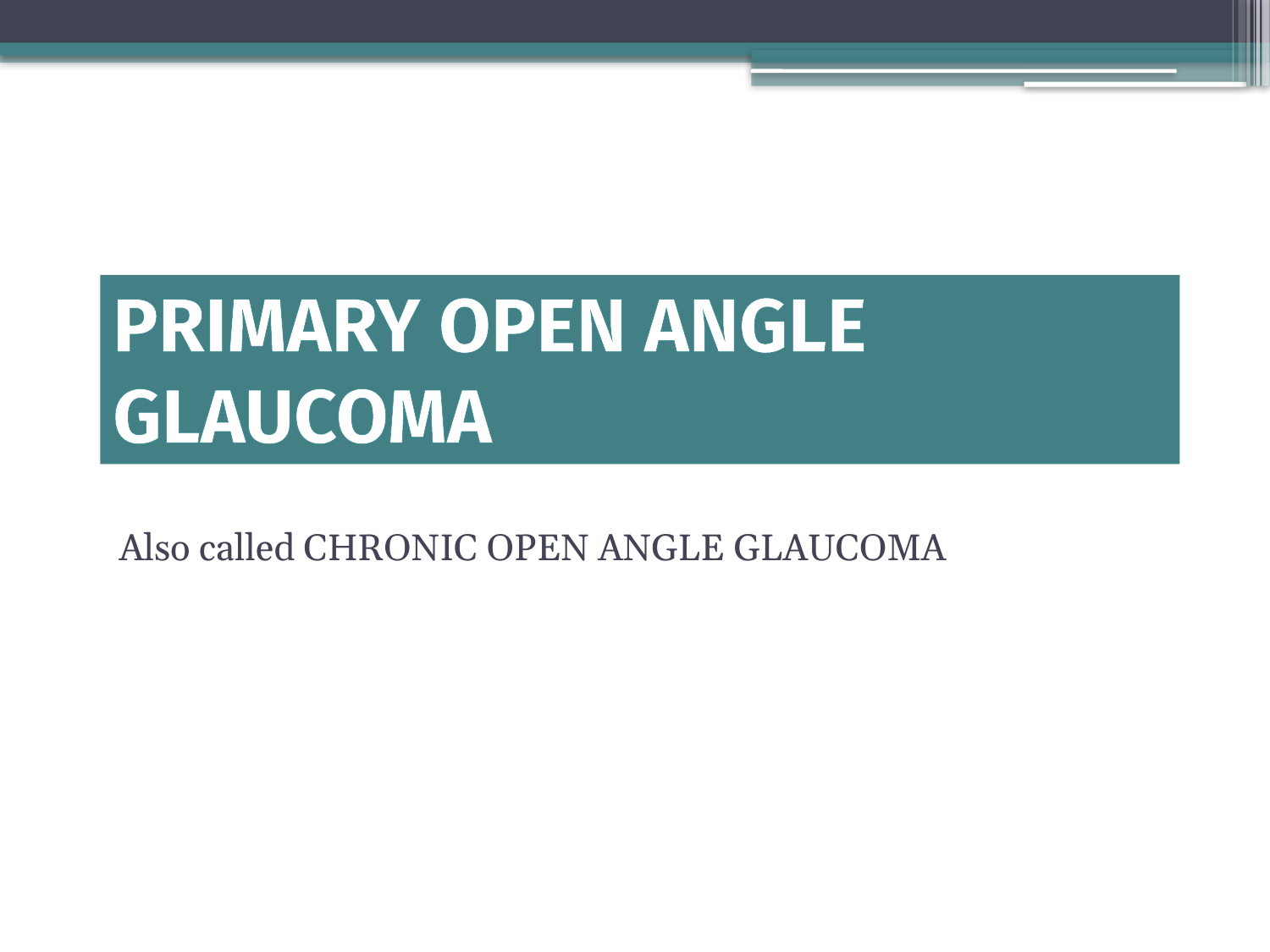

# PRIMARY OPEN ANGLE GLAUCOMA

Also called CHRONIC OPEN ANGLE GLAUCOMA